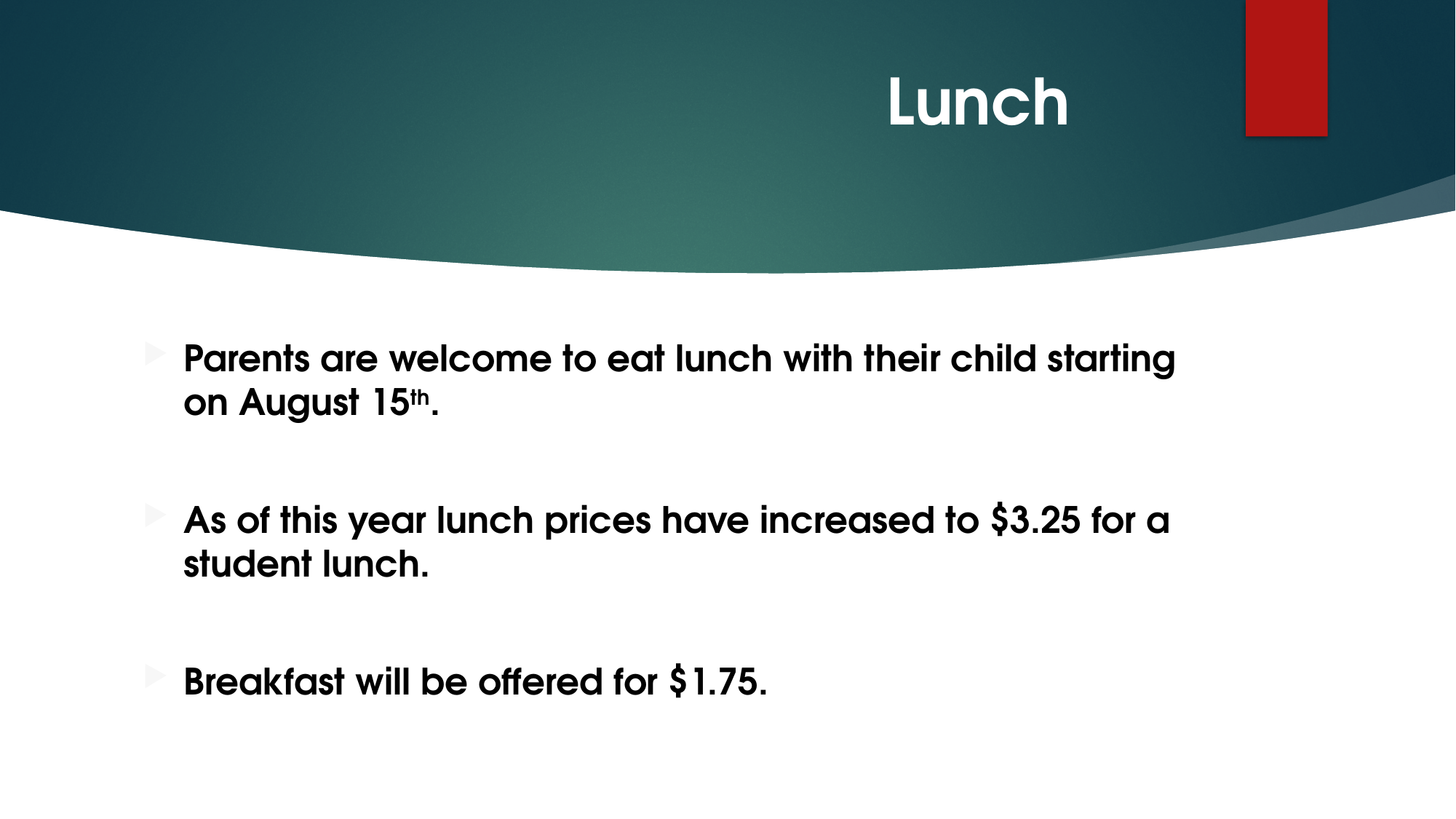

# Lunch

Parents are welcome to eat lunch with their child starting on August 15th.

As of this year lunch prices have increased to $3.25 for a student lunch.

Breakfast will be offered for $1.75.